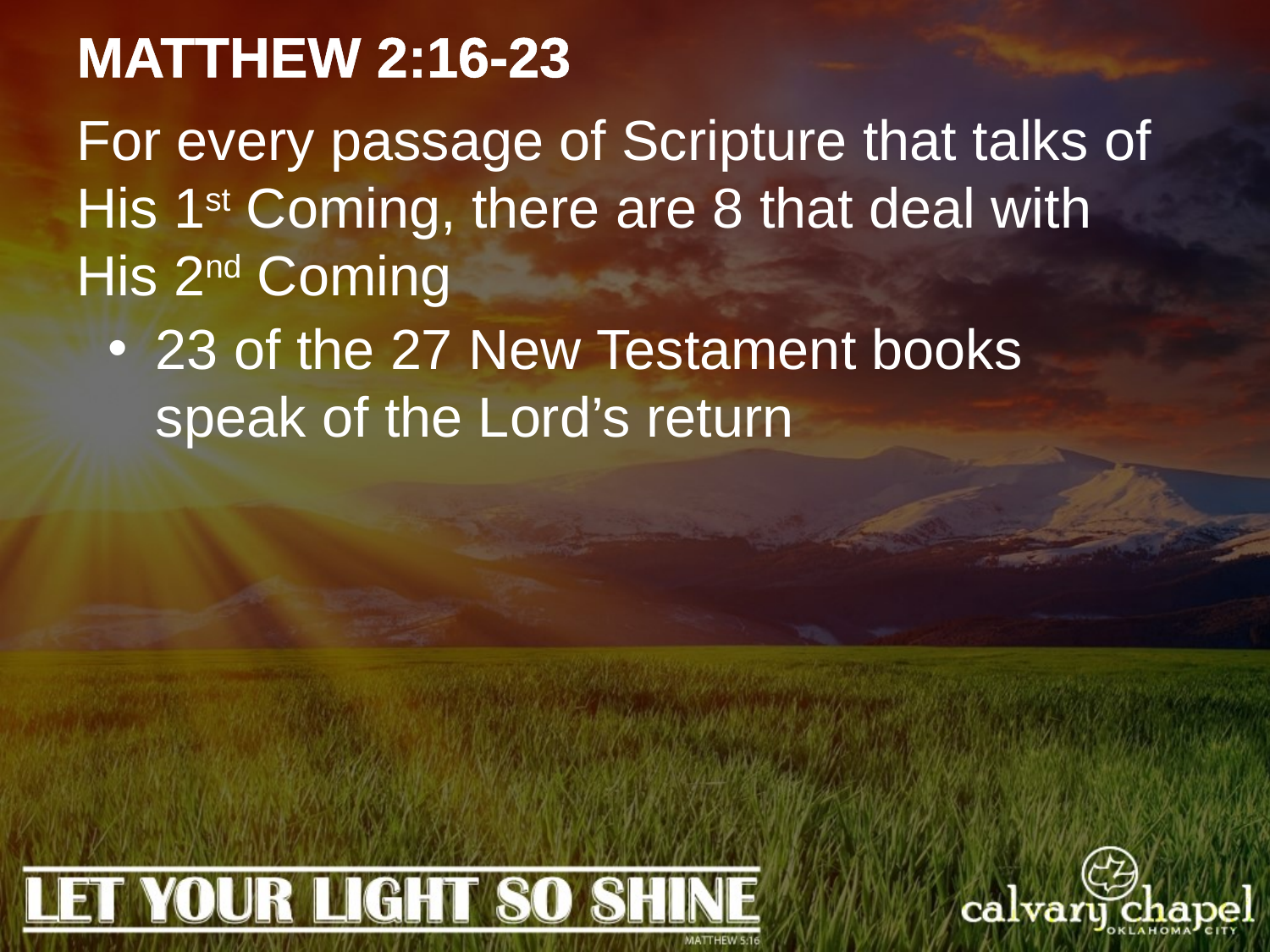

MATTHEW 2:16-23
For every passage of Scripture that talks of His 1st Coming, there are 8 that deal with His 2nd Coming
23 of the 27 New Testament books speak of the Lord’s return